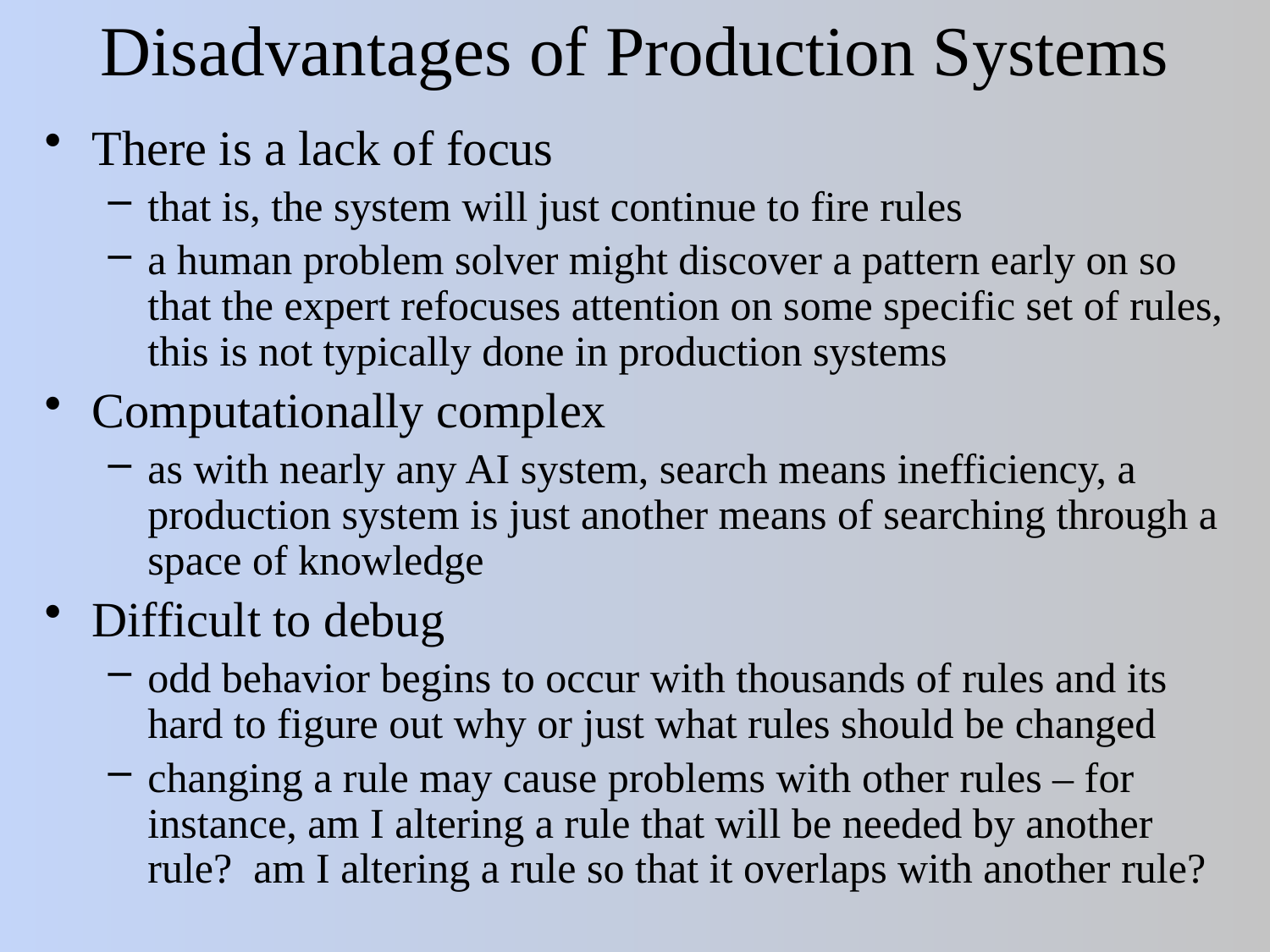

# Disadvantages of Production Systems
There is a lack of focus
that is, the system will just continue to fire rules
a human problem solver might discover a pattern early on so that the expert refocuses attention on some specific set of rules, this is not typically done in production systems
Computationally complex
as with nearly any AI system, search means inefficiency, a production system is just another means of searching through a space of knowledge
Difficult to debug
odd behavior begins to occur with thousands of rules and its hard to figure out why or just what rules should be changed
changing a rule may cause problems with other rules – for instance, am I altering a rule that will be needed by another rule?  am I altering a rule so that it overlaps with another rule?